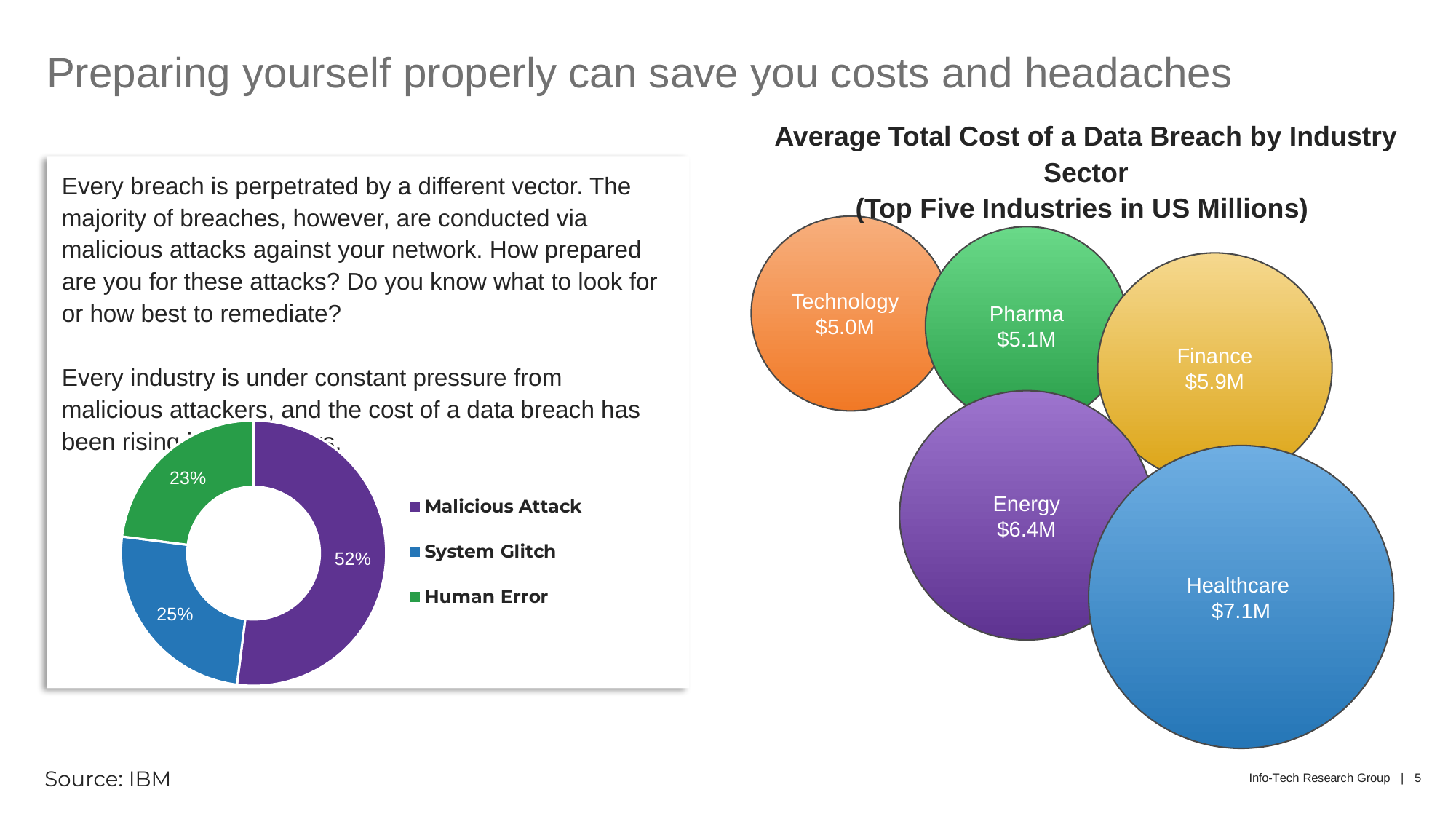

# Preparing yourself properly can save you costs and headaches
Average Total Cost of a Data Breach by Industry Sector
(Top Five Industries in US Millions)

Every breach is perpetrated by a different vector. The majority of breaches, however, are conducted via malicious attacks against your network. How prepared are you for these attacks? Do you know what to look for or how best to remediate?

Every industry is under constant pressure from malicious attackers, and the cost of a data breach has been rising in key sectors.
Technology
$5.0M
Pharma
$5.1M
Finance
$5.9M
Energy
$6.4M
Healthcare
$7.1M

### Chart

| Category | Sales |
|---|---|
| Malicious Attack | 0.52 |
| System Glitch | 0.25 |
| Human Error | 0.23 |
Source: IBM